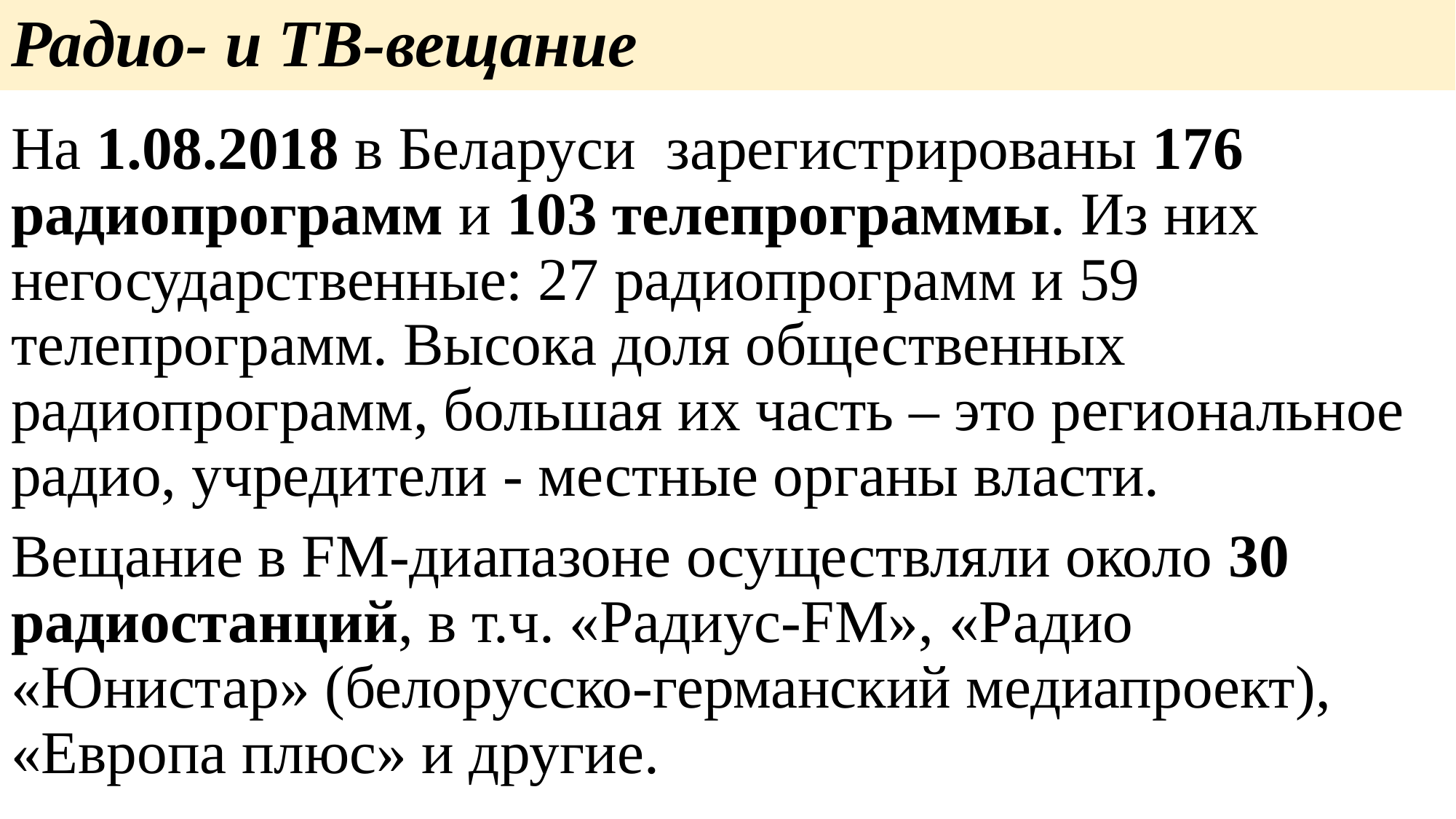

# Радио- и ТВ-вещание
На 1.08.2018 в Беларуси  зарегистрированы 176 радиопрограмм и 103 телепрограммы. Из них негосударственные: 27 радиопрограмм и 59 телепрограмм. Высока доля общественных радиопрограмм, большая их часть – это региональное радио, учредители - местные органы власти.
Вещание в FM-диапазоне осуществляли около 30 радиостанций, в т.ч. «Радиус-FM», «Радио «Юнистар» (белорусско-германский медиапроект), «Европа плюс» и другие.